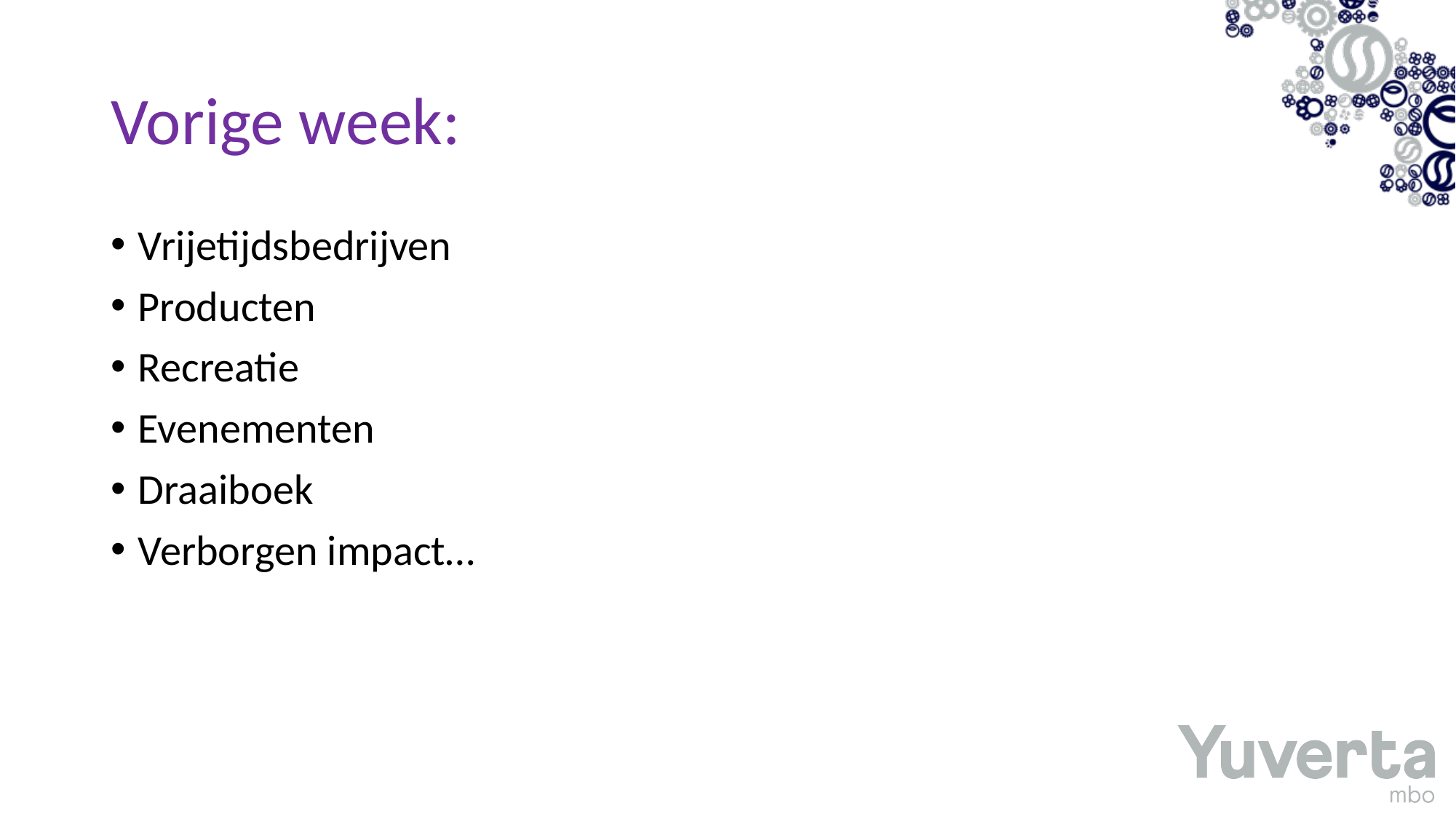

# Vorige week:
Vrijetijdsbedrijven
Producten
Recreatie
Evenementen
Draaiboek
Verborgen impact…